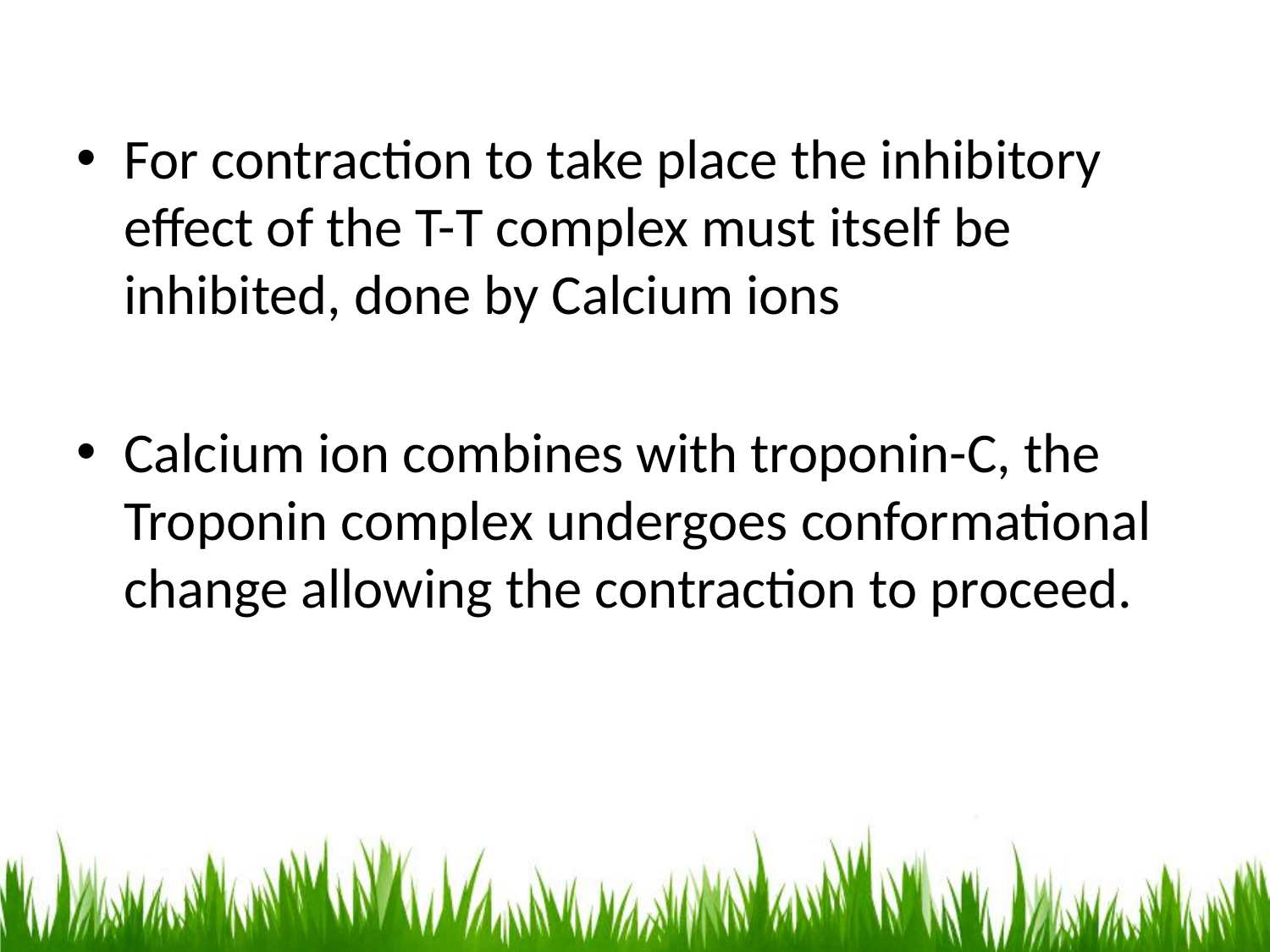

For contraction to take place the inhibitory effect of the T-T complex must itself be inhibited, done by Calcium ions

Calcium ion combines with troponin-C, the Troponin complex undergoes conformational change allowing the contraction to proceed.